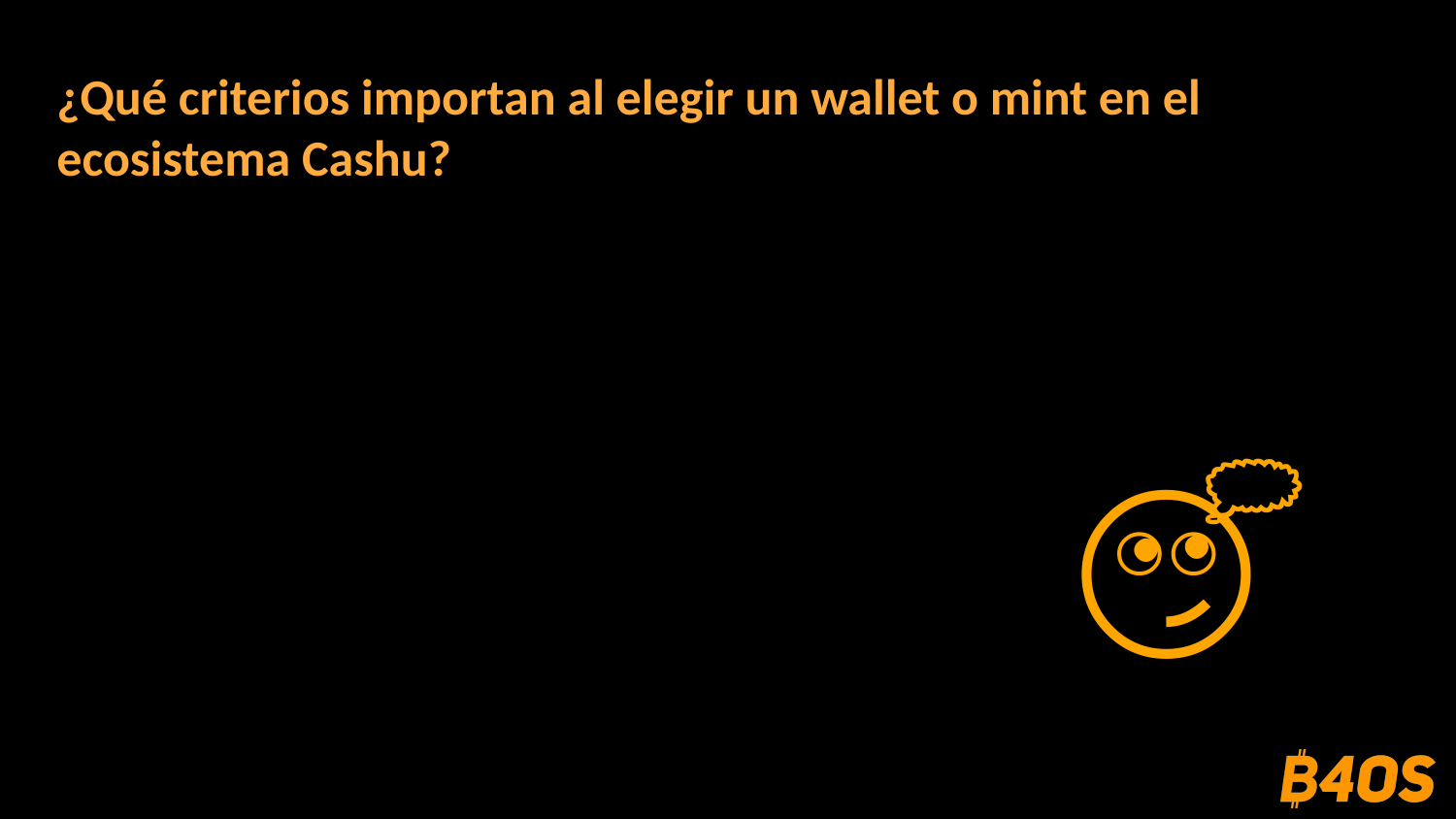

# ¿Qué criterios importan al elegir un wallet o mint en el ecosistema Cashu?

🤔